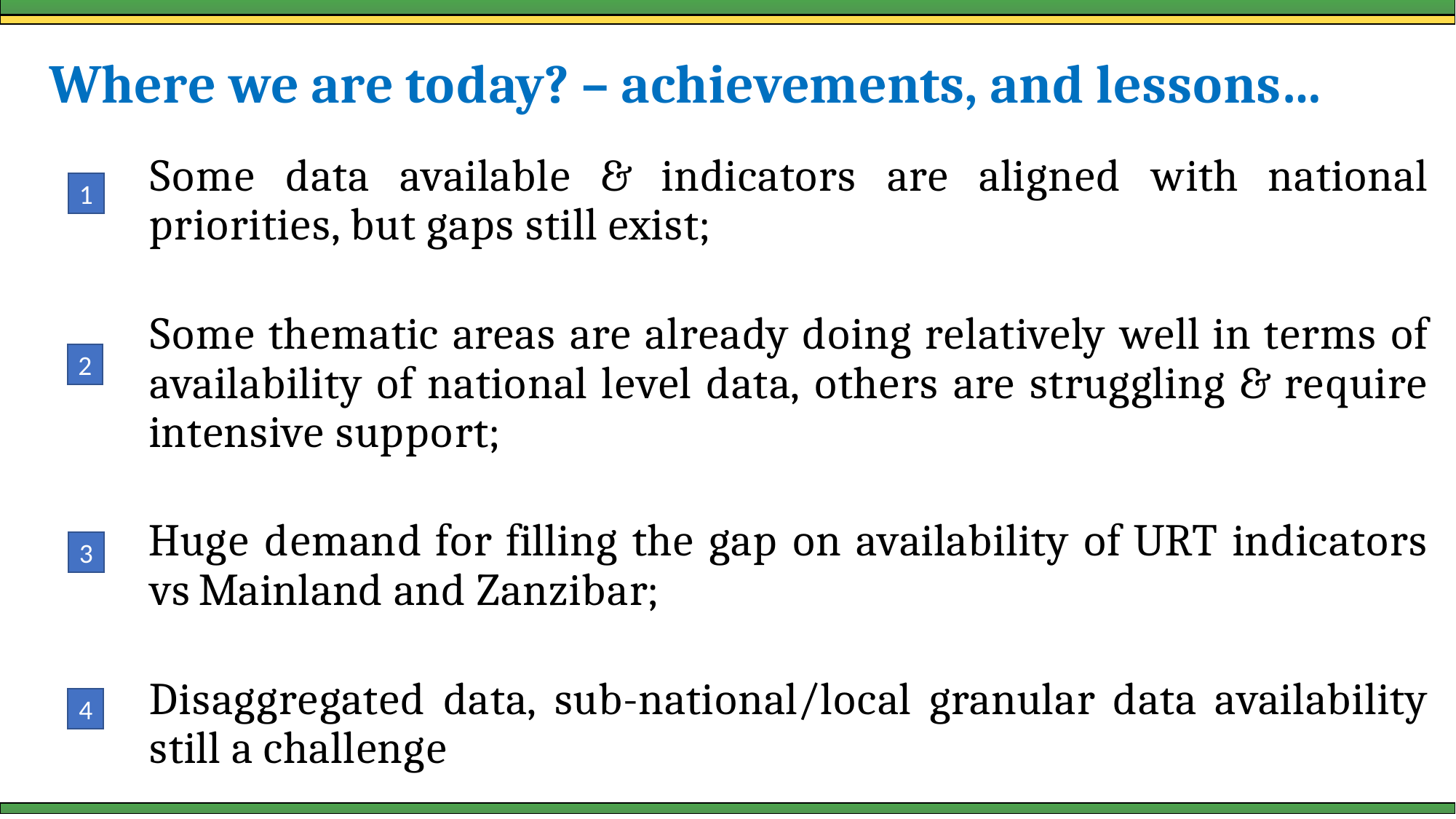

# Where we are today? – achievements, and lessons…
Some data available & indicators are aligned with national priorities, but gaps still exist;

Some thematic areas are already doing relatively well in terms of availability of national level data, others are struggling & require intensive support;

Huge demand for filling the gap on availability of URT indicators vs Mainland and Zanzibar;

Disaggregated data, sub-national/local granular data availability still a challenge

1
2
3
4